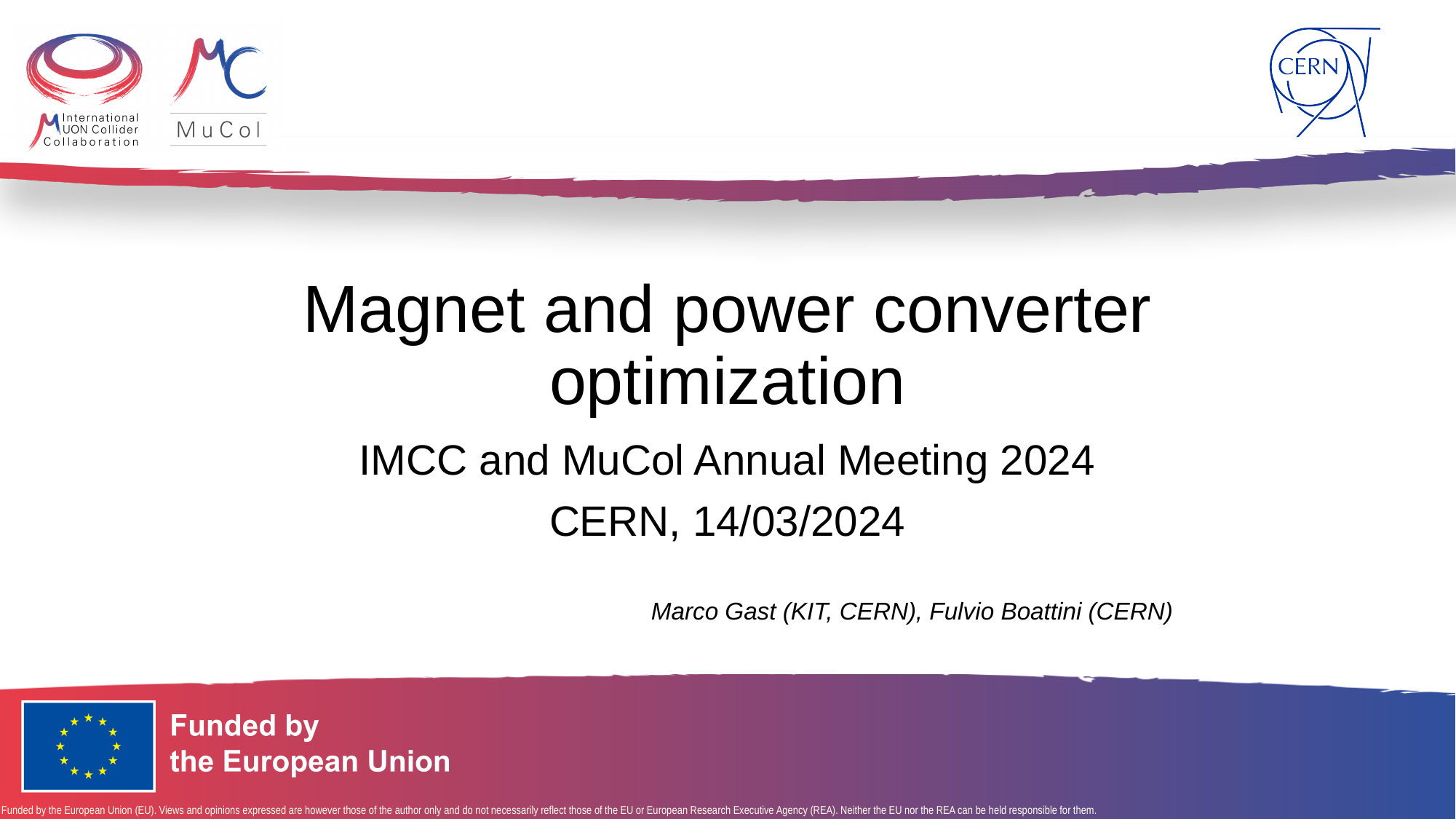

# Magnet and power converter optimization
IMCC and MuCol Annual Meeting 2024
CERN, 14/03/2024
Marco Gast (KIT, CERN), Fulvio Boattini (CERN)